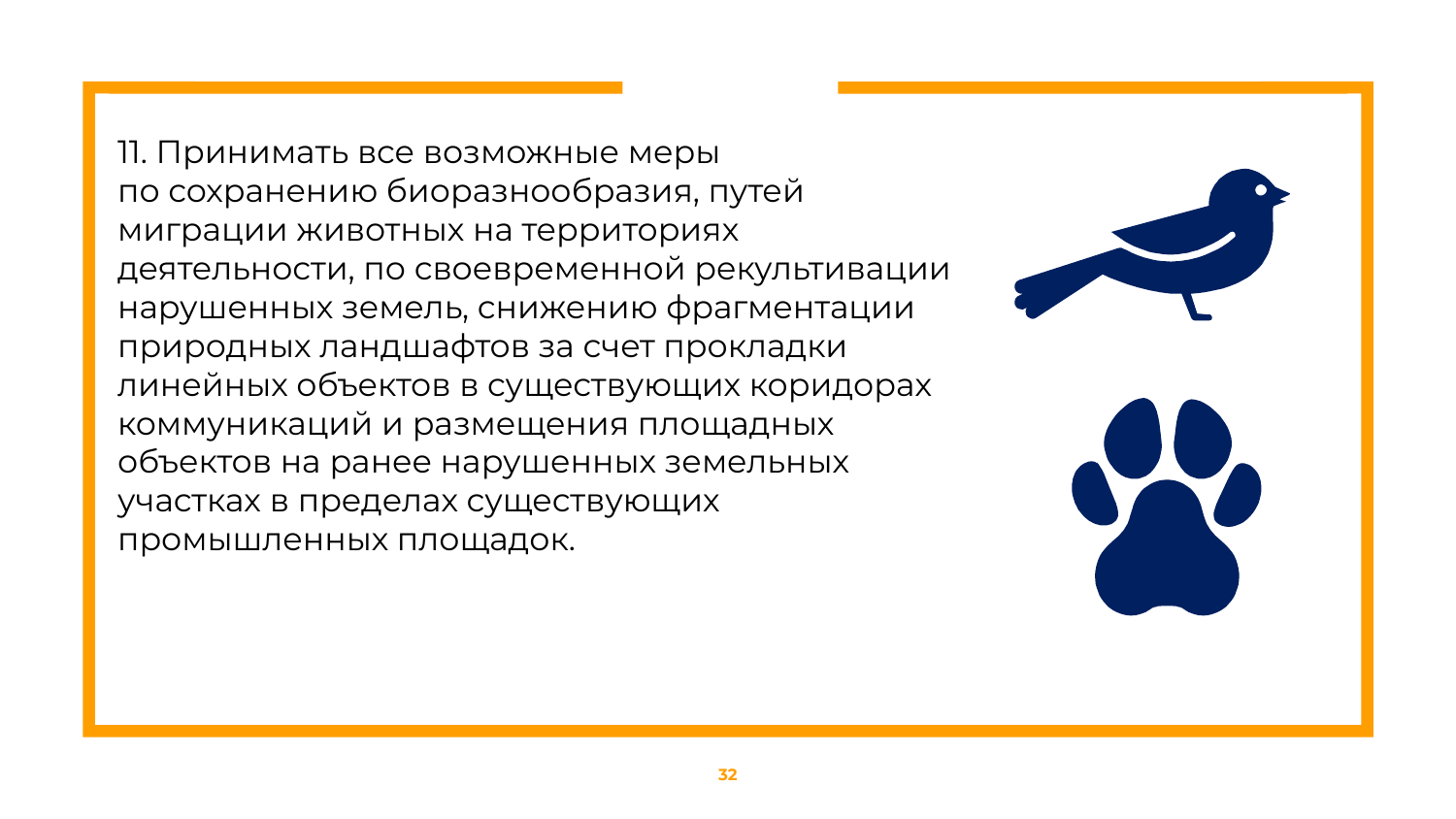

11. Принимать все возможные меры по сохранению биоразнообразия, путей миграции животных на территориях деятельности, по своевременной рекультивации нарушенных земель, снижению фрагментации природных ландшафтов за счет прокладки линейных объектов в существующих коридорах коммуникаций и размещения площадных объектов на ранее нарушенных земельных участках в пределах существующих промышленных площадок.

32